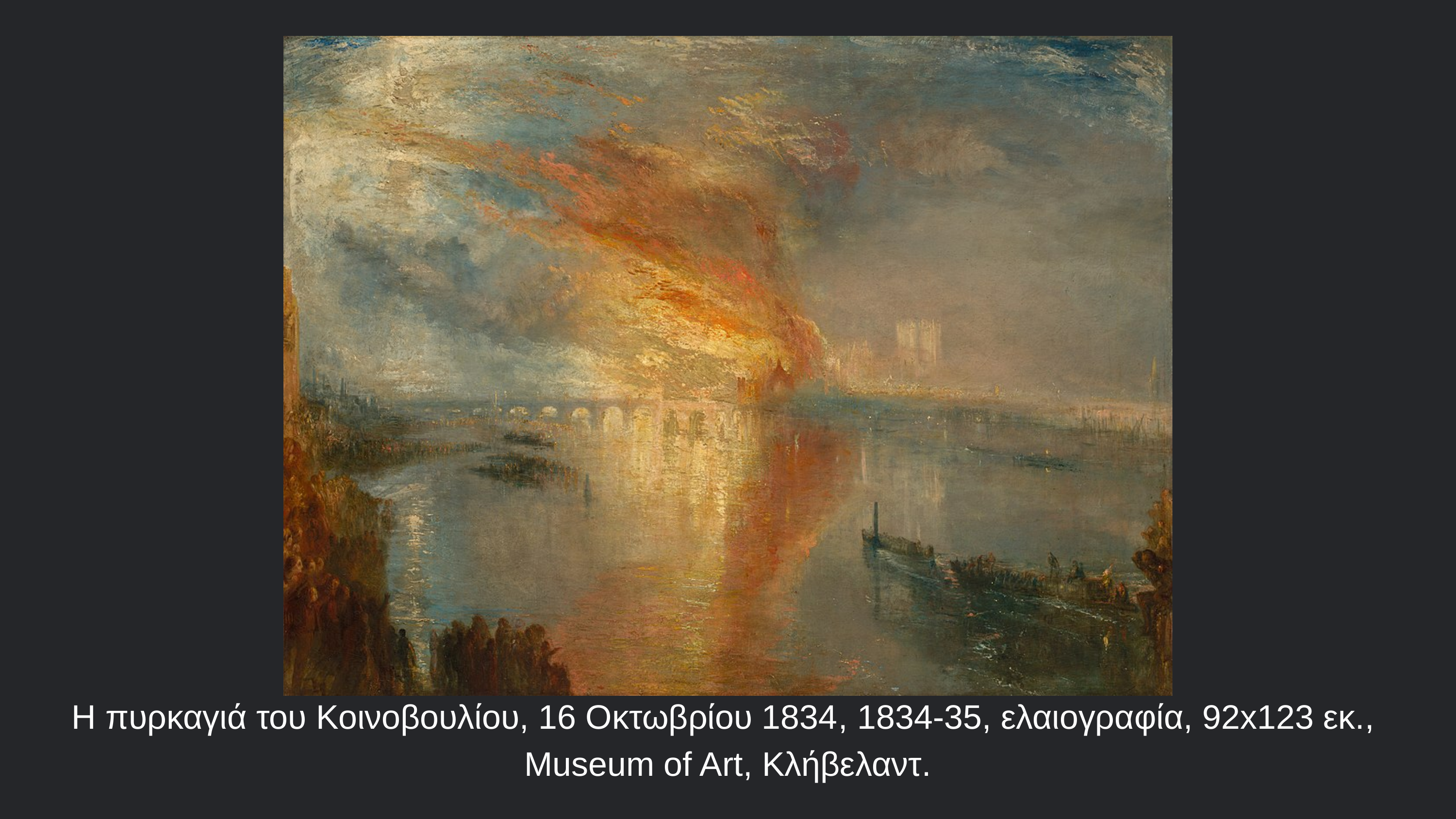

Η πυρκαγιά του Κοινοβουλίου, 16 Οκτωβρίου 1834, 1834-35, ελαιογραφία, 92x123 εκ.,
Museum of Art, Κλήβελαντ.